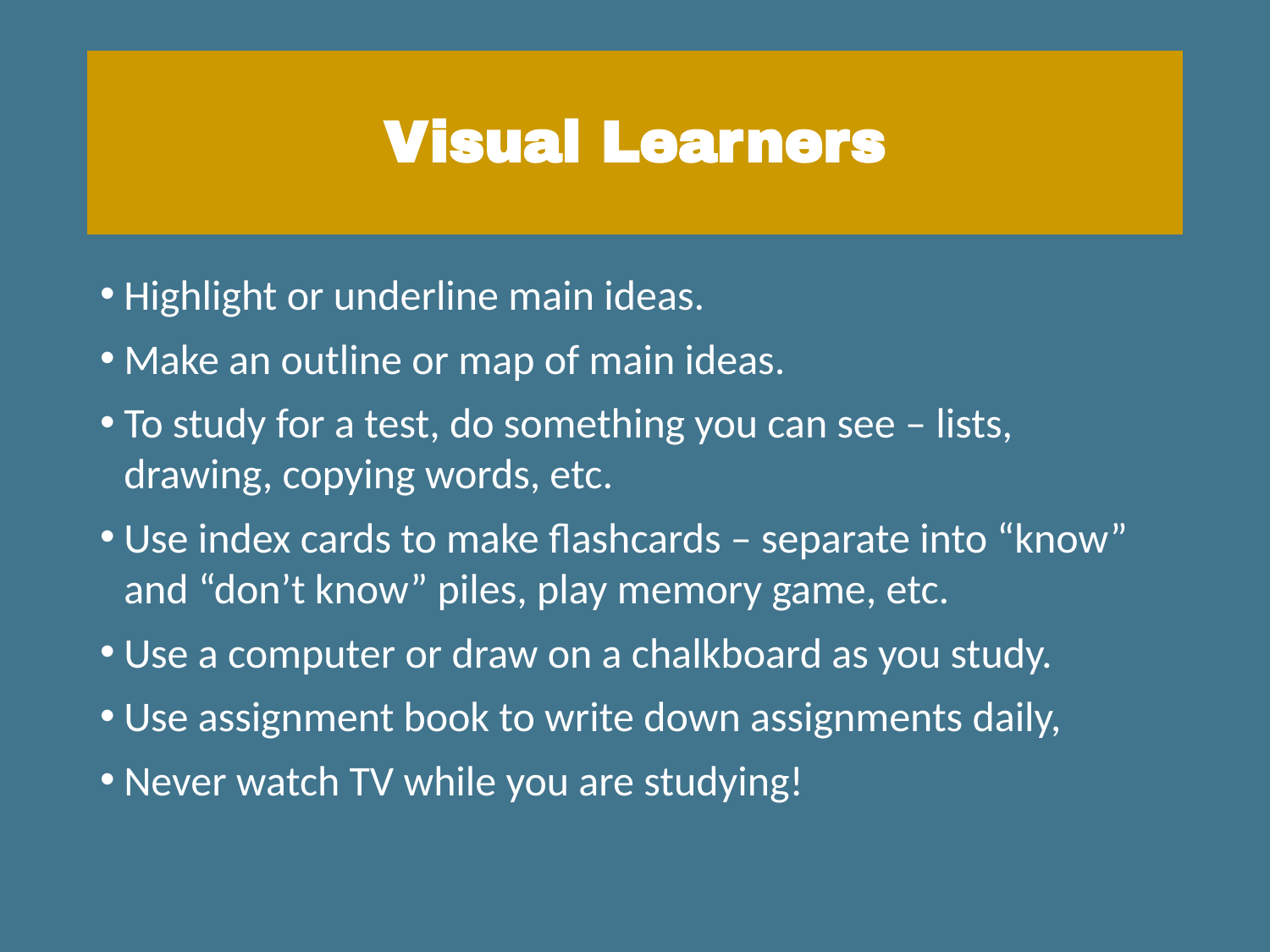

# Visual Learners
Visual Learners
Highlight or underline main ideas.
Make an outline or map of main ideas.
To study for a test, do something you can see – lists, drawing, copying words, etc.
Use index cards to make flashcards – separate into “know” and “don’t know” piles, play memory game, etc.
Use a computer or draw on a chalkboard as you study.
Use assignment book to write down assignments daily,
Never watch TV while you are studying!